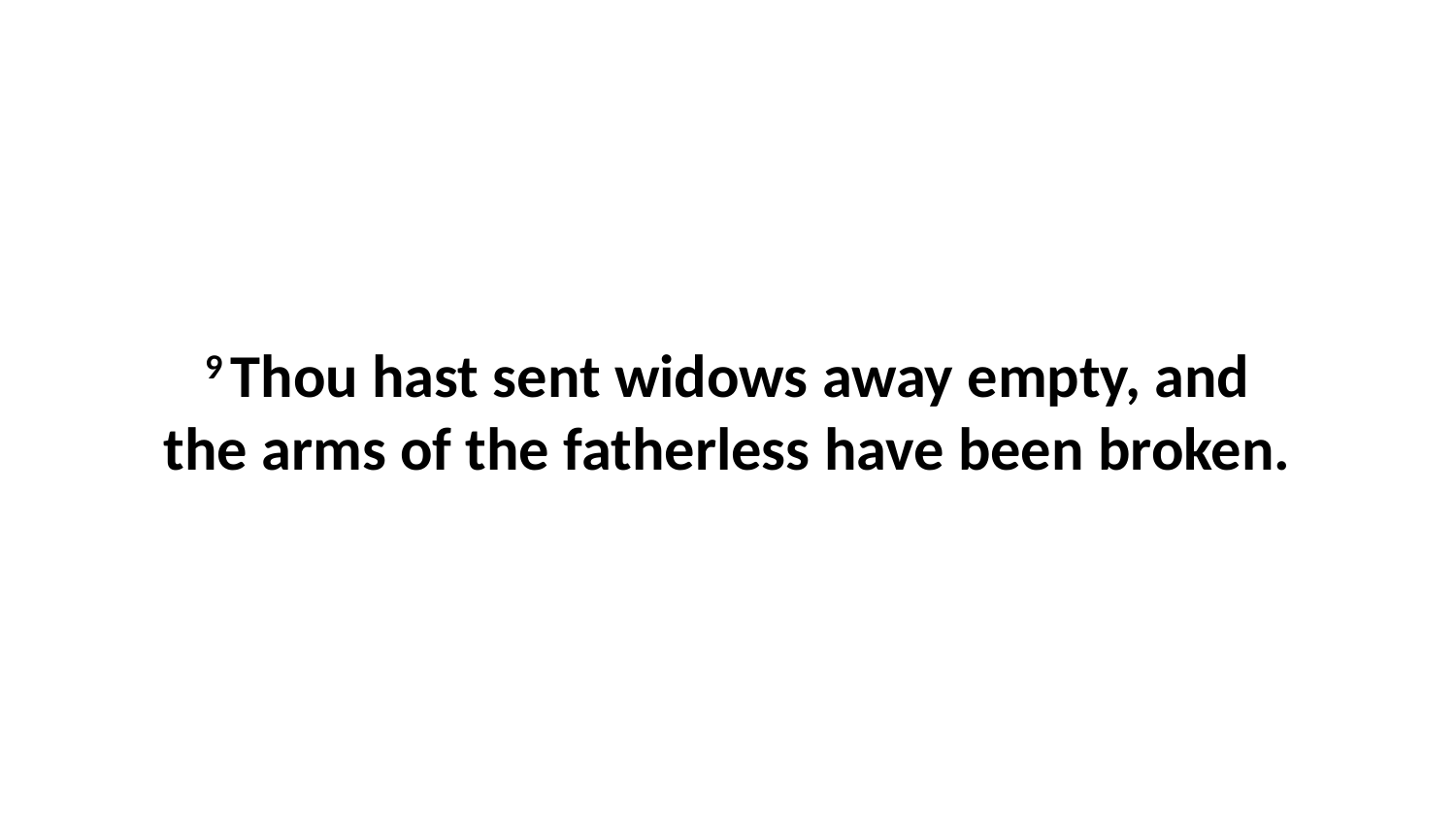

9 Thou hast sent widows away empty, and the arms of the fatherless have been broken.